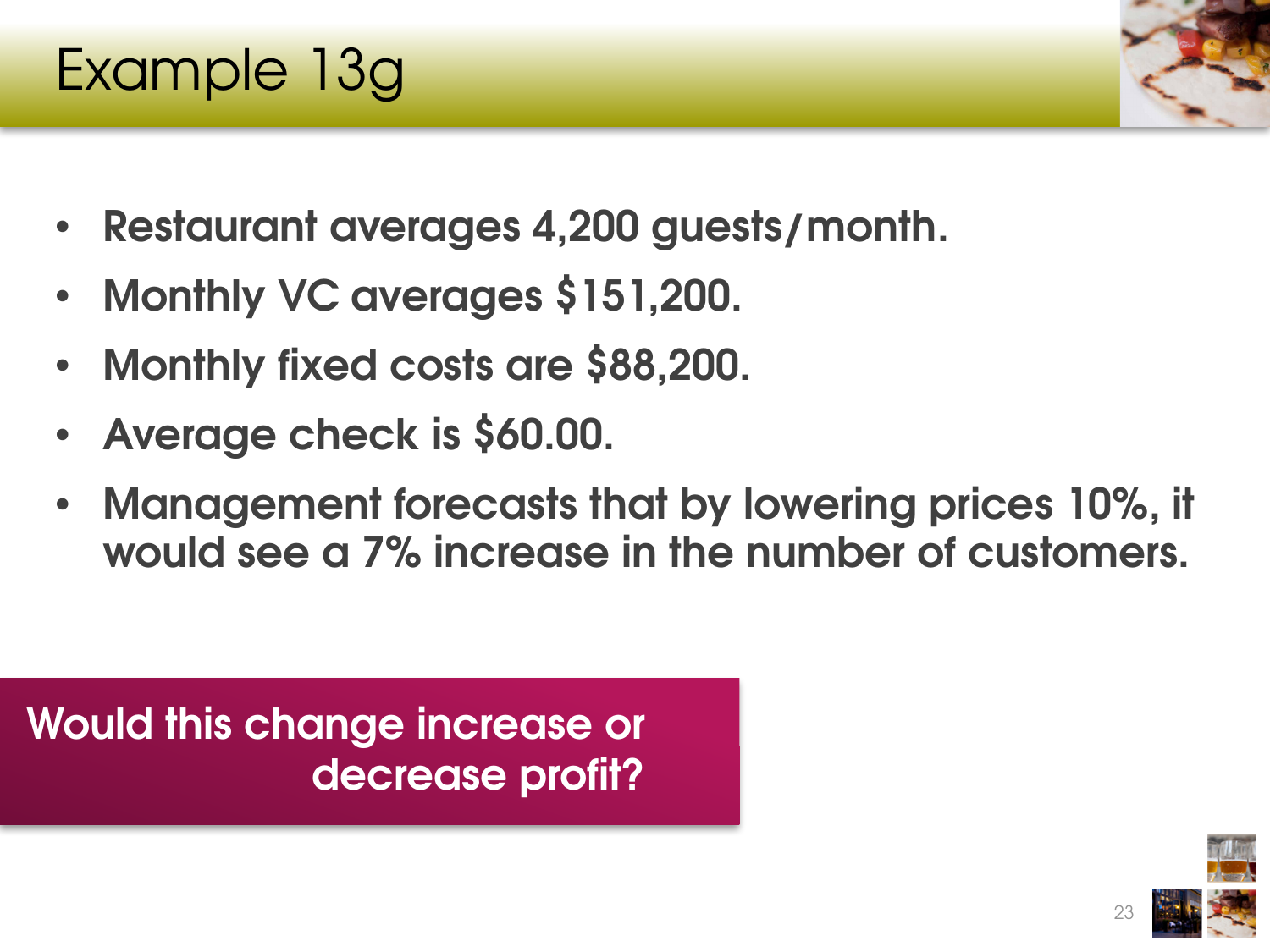

# Example 13g
Restaurant averages 4,200 guests/month.
Monthly VC averages $151,200.
Monthly fixed costs are $88,200.
Average check is $60.00.
Management forecasts that by lowering prices 10%, it would see a 7% increase in the number of customers.
Would this change increase or decrease profit?

23